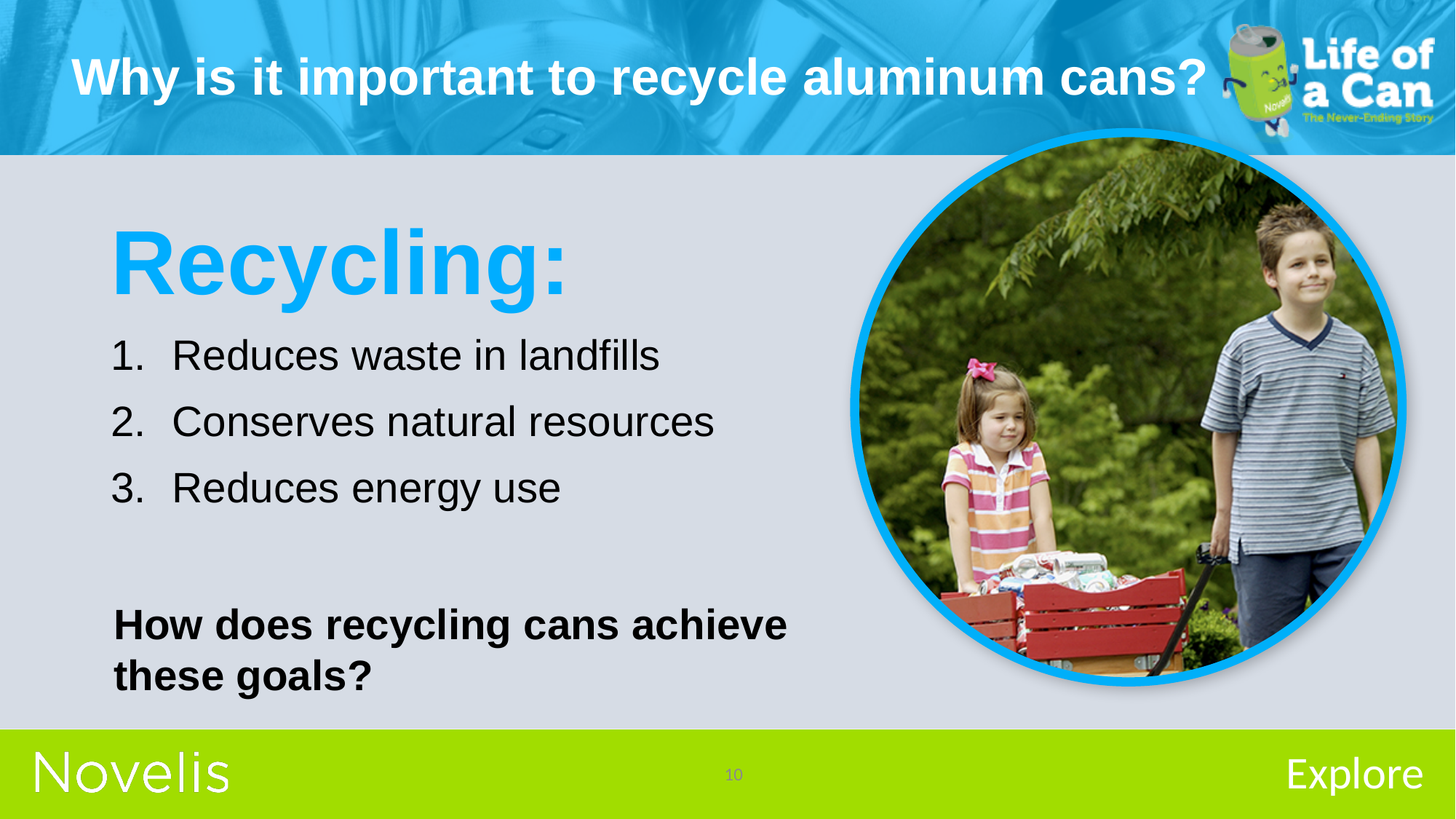

Why is it important to recycle aluminum cans?

Recycling:
Reduces waste in landfills
Conserves natural resources
Reduces energy use
How does recycling cans achieve these goals?
Explore
10